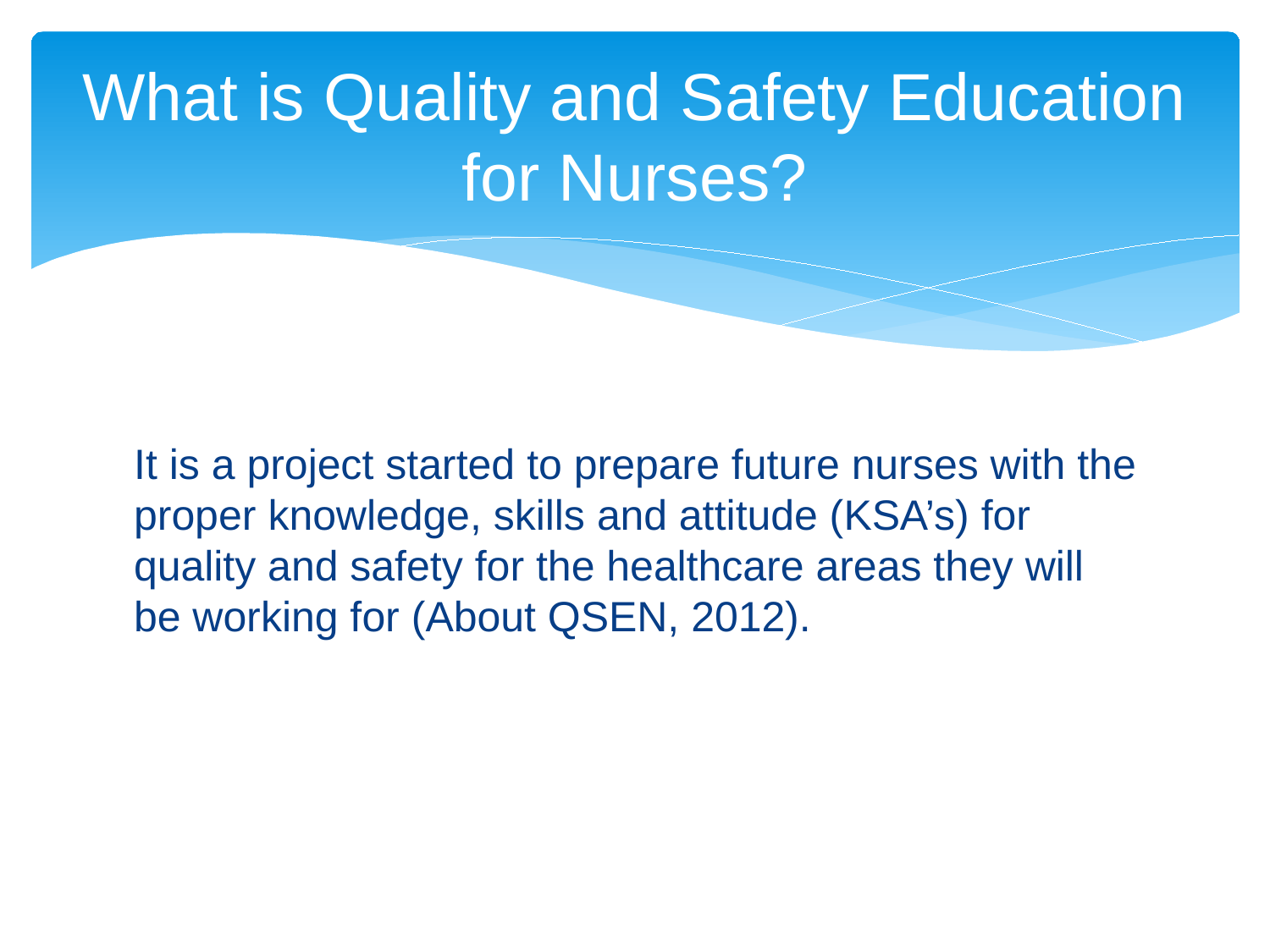

# What is Quality and Safety Education for Nurses?

It is a project started to prepare future nurses with the proper knowledge, skills and attitude (KSA’s) for quality and safety for the healthcare areas they will be working for (About QSEN, 2012).